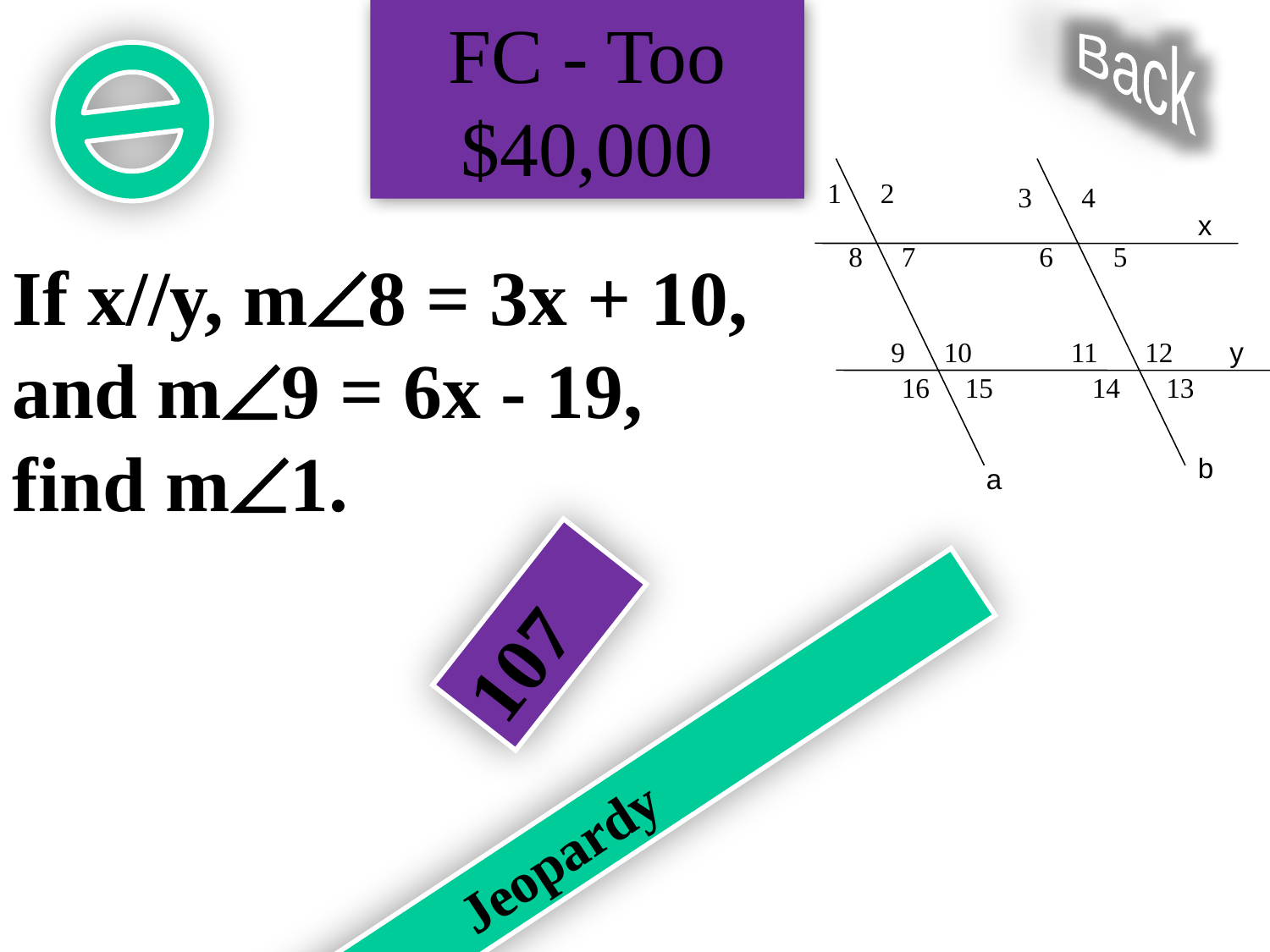

FC - Too $40,000
Back

1
2
3
4
x
8
7
6
5
If x//y, m∠8 = 3x + 10, and m∠9 = 6x - 19, find m∠1.

9
10
11
12
y
16
15
14
13

b
a
107
Jeopardy